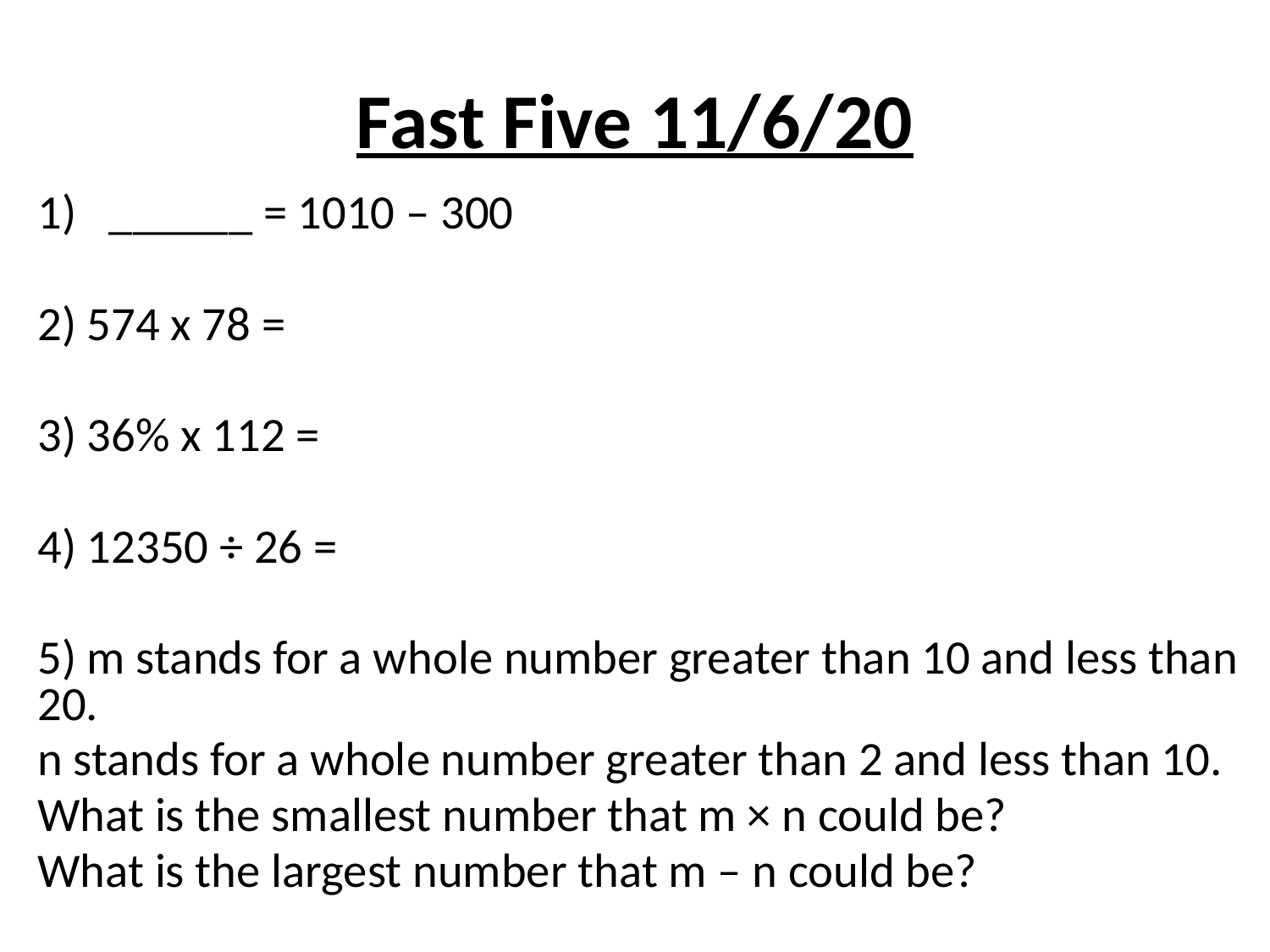

# Fast Five 11/6/20
______ = 1010 – 300

2) 574 x 78 =

3) 36% x 112 =

4) 12350 ÷ 26 =

5) m stands for a whole number greater than 10 and less than 20.
n stands for a whole number greater than 2 and less than 10.
What is the smallest number that m × n could be?
What is the largest number that m – n could be?